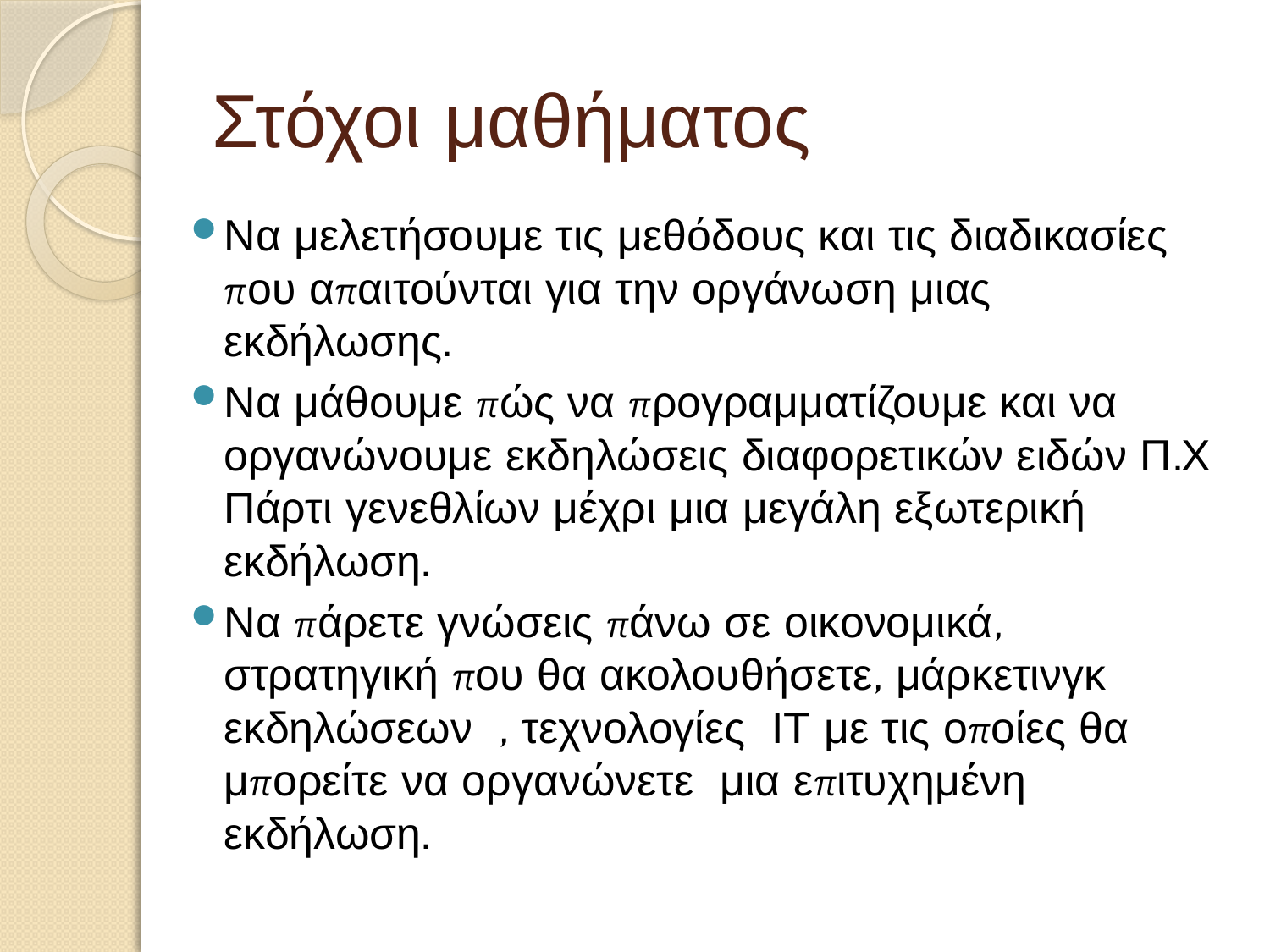

# Στόχοι μαθήματος
Να μελετήσουμε τις μεθόδους και τις διαδικασίες που απαιτούνται για την οργάνωση μιας εκδήλωσης.
Να μάθουμε πώς να προγραμματίζουμε και να οργανώνουμε εκδηλώσεις διαφορετικών ειδών Π.Χ  Πάρτι γενεθλίων μέχρι μια μεγάλη εξωτερική εκδήλωση.
Να πάρετε γνώσεις πάνω σε οικονομικά, στρατηγική που θα ακολουθήσετε, μάρκετινγκ εκδηλώσεων  , τεχνολογίες  ΙΤ με τις οποίες θα μπορείτε να οργανώνετε  μια επιτυχημένη εκδήλωση.